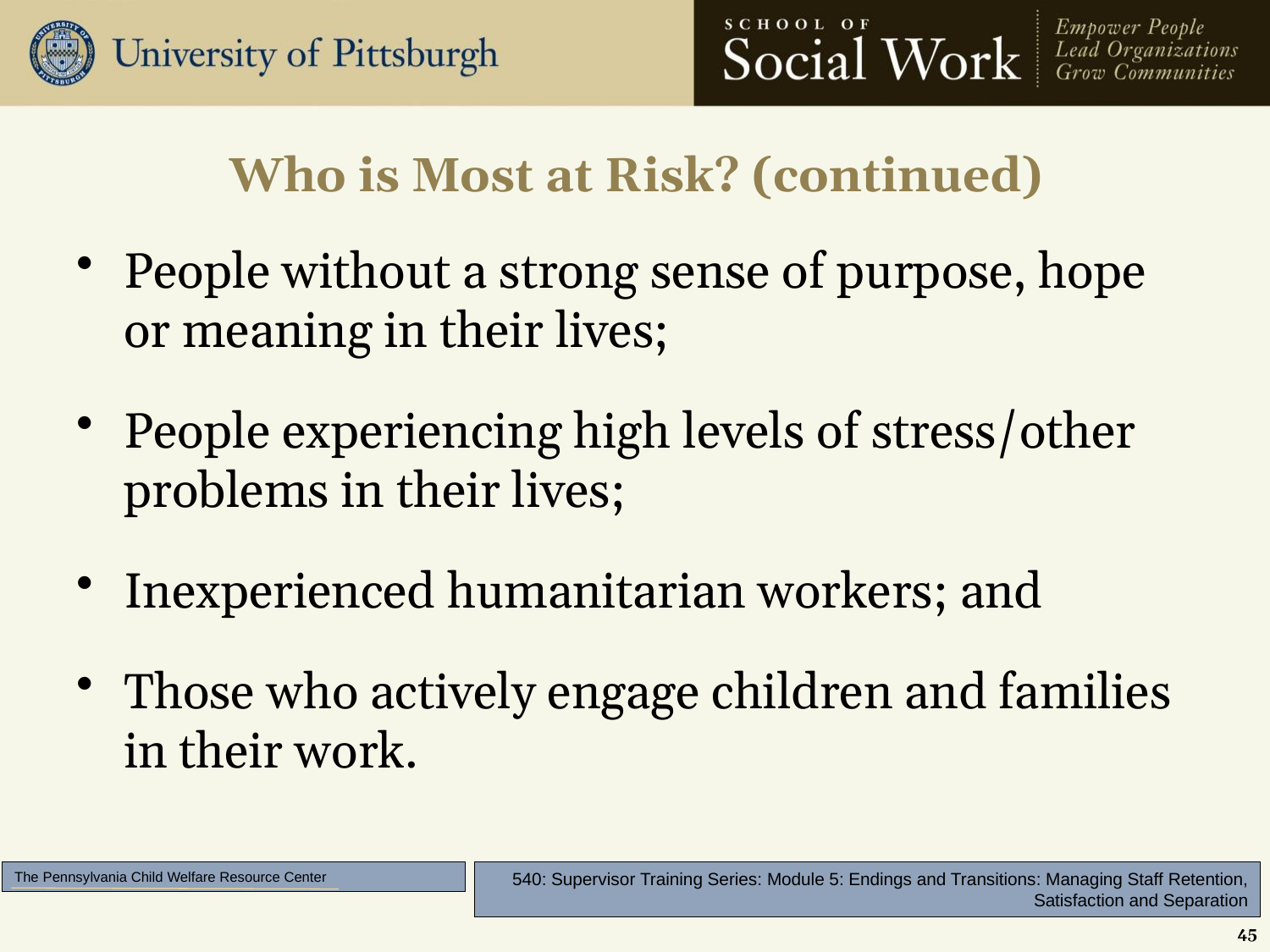

# Who is Most at Risk? (continued)
People without a strong sense of purpose, hope or meaning in their lives;
People experiencing high levels of stress/other problems in their lives;
Inexperienced humanitarian workers; and
Those who actively engage children and families in their work.

45